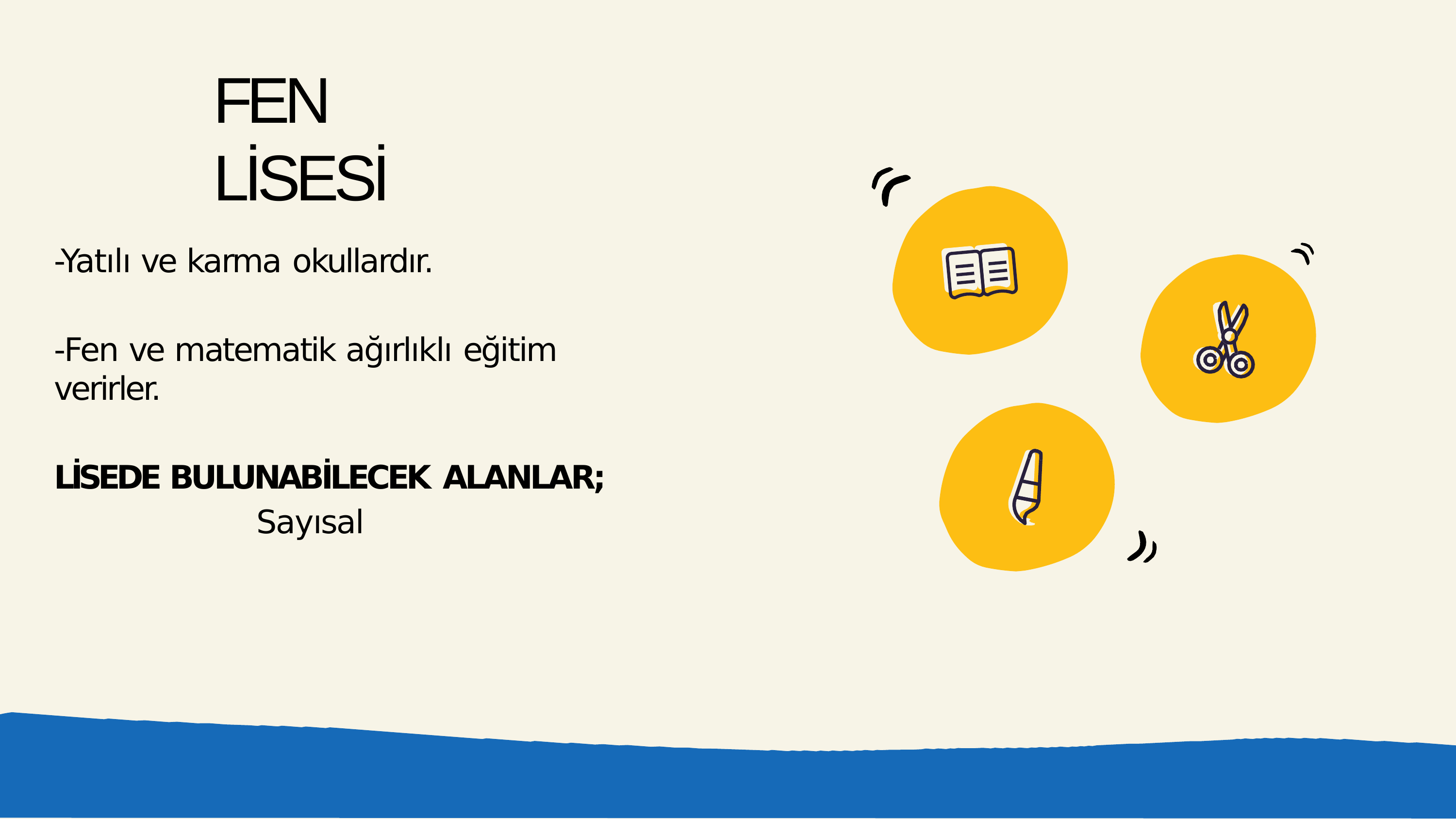

# FEN LİSESİ

-Yatılı ve karma okullardır.

-Fen ve matematik ağırlıklı eğitim verirler.

LİSEDE BULUNABİLECEK ALANLAR;
Sayısal